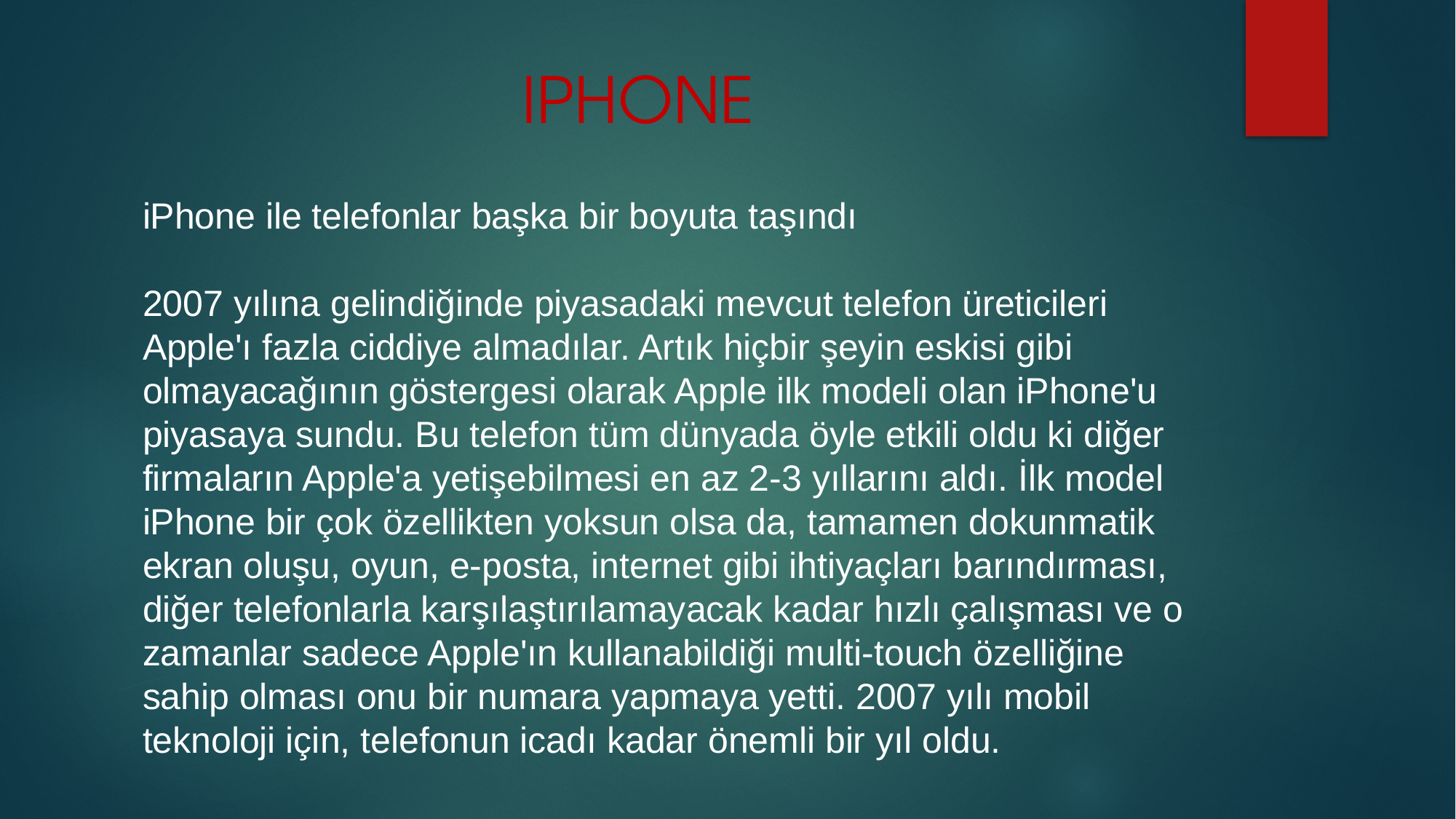

# IPHONE
iPhone ile telefonlar başka bir boyuta taşındı
2007 yılına gelindiğinde piyasadaki mevcut telefon üreticileri Apple'ı fazla ciddiye almadılar. Artık hiçbir şeyin eskisi gibi olmayacağının göstergesi olarak Apple ilk modeli olan iPhone'u piyasaya sundu. Bu telefon tüm dünyada öyle etkili oldu ki diğer firmaların Apple'a yetişebilmesi en az 2-3 yıllarını aldı. İlk model iPhone bir çok özellikten yoksun olsa da, tamamen dokunmatik ekran oluşu, oyun, e-posta, internet gibi ihtiyaçları barındırması, diğer telefonlarla karşılaştırılamayacak kadar hızlı çalışması ve o zamanlar sadece Apple'ın kullanabildiği multi-touch özelliğine sahip olması onu bir numara yapmaya yetti. 2007 yılı mobil teknoloji için, telefonun icadı kadar önemli bir yıl oldu.